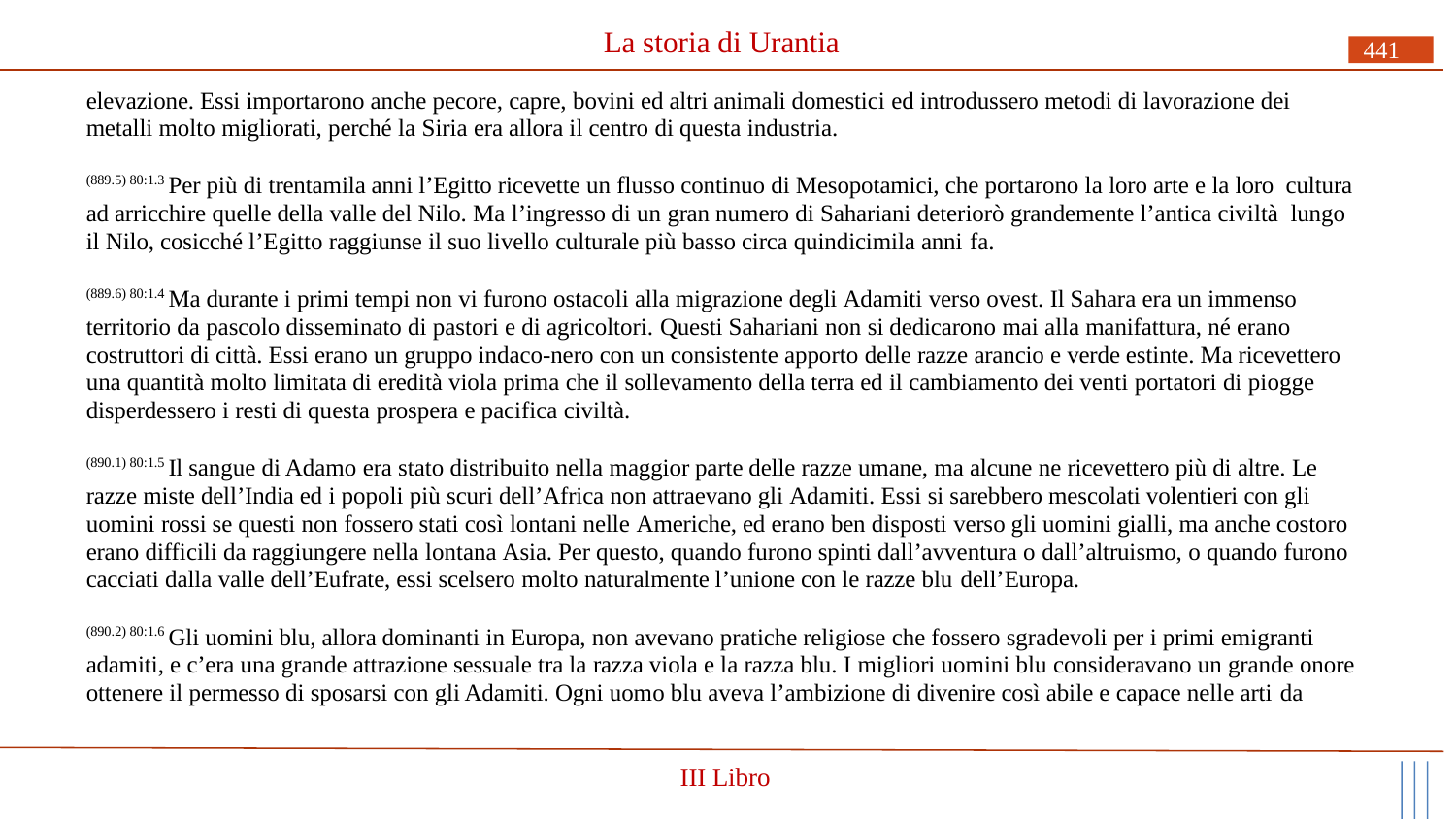

# La storia di Urantia
441

elevazione. Essi importarono anche pecore, capre, bovini ed altri animali domestici ed introdussero metodi di lavorazione dei  metalli molto migliorati, perché la Siria era allora il centro di questa industria.

(889.5) 80:1.3 Per più di trentamila anni l’Egitto ricevette un flusso continuo di Mesopotamici, che portarono la loro arte e la loro  cultura ad arricchire quelle della valle del Nilo. Ma l’ingresso di un gran numero di Sahariani deteriorò grandemente l’antica civiltà  lungo il Nilo, cosicché l’Egitto raggiunse il suo livello culturale più basso circa quindicimila anni fa.

(889.6) 80:1.4 Ma durante i primi tempi non vi furono ostacoli alla migrazione degli Adamiti verso ovest. Il Sahara era un immenso  territorio da pascolo disseminato di pastori e di agricoltori. Questi Sahariani non si dedicarono mai alla manifattura, né erano  costruttori di città. Essi erano un gruppo indaco-nero con un consistente apporto delle razze arancio e verde estinte. Ma ricevettero  una quantità molto limitata di eredità viola prima che il sollevamento della terra ed il cambiamento dei venti portatori di piogge  disperdessero i resti di questa prospera e pacifica civiltà.

(890.1) 80:1.5 Il sangue di Adamo era stato distribuito nella maggior parte delle razze umane, ma alcune ne ricevettero più di altre. Le  razze miste dell’India ed i popoli più scuri dell’Africa non attraevano gli Adamiti. Essi si sarebbero mescolati volentieri con gli  uomini rossi se questi non fossero stati così lontani nelle Americhe, ed erano ben disposti verso gli uomini gialli, ma anche costoro  erano difficili da raggiungere nella lontana Asia. Per questo, quando furono spinti dall’avventura o dall’altruismo, o quando furono  cacciati dalla valle dell’Eufrate, essi scelsero molto naturalmente l’unione con le razze blu dell’Europa.

(890.2) 80:1.6 Gli uomini blu, allora dominanti in Europa, non avevano pratiche religiose che fossero sgradevoli per i primi emigranti  adamiti, e c’era una grande attrazione sessuale tra la razza viola e la razza blu. I migliori uomini blu consideravano un grande onore  ottenere il permesso di sposarsi con gli Adamiti. Ogni uomo blu aveva l’ambizione di divenire così abile e capace nelle arti da

III Libro